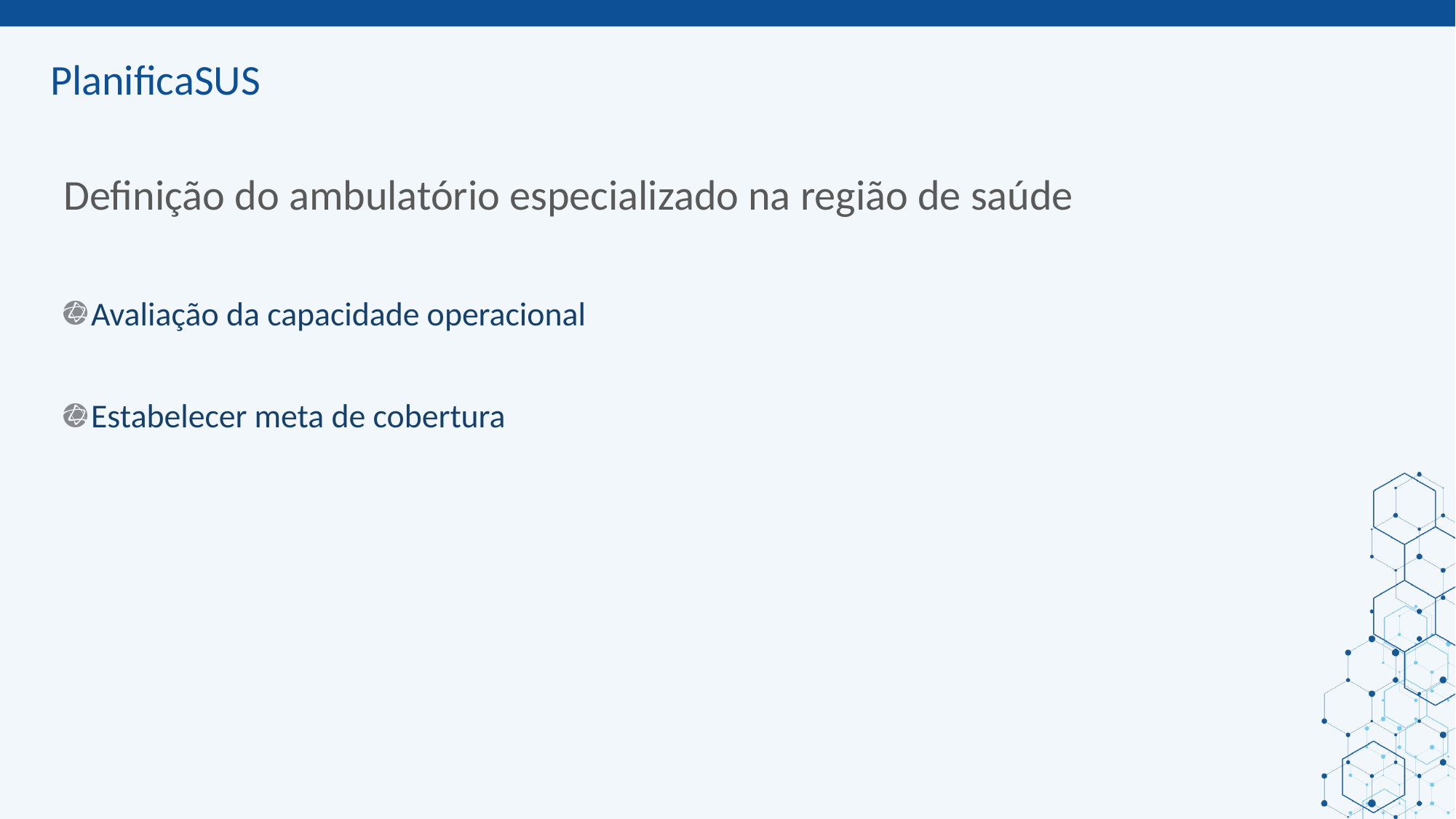

ORIENTAÇÕES:
RT estadual: Customizar slides com informações locais

Slide corpo TUTORIA
Fonte de sub-título: calibri 28 - cor do marcador
Corpo do texto: calibri 22 – azul
Manter os marcadores
Máximo cinco tópicos por slide
Tópicos alinhados à esquerda

# Definição do ambulatório especializado na região de saúde
Avaliação da capacidade operacional

Estabelecer meta de cobertura